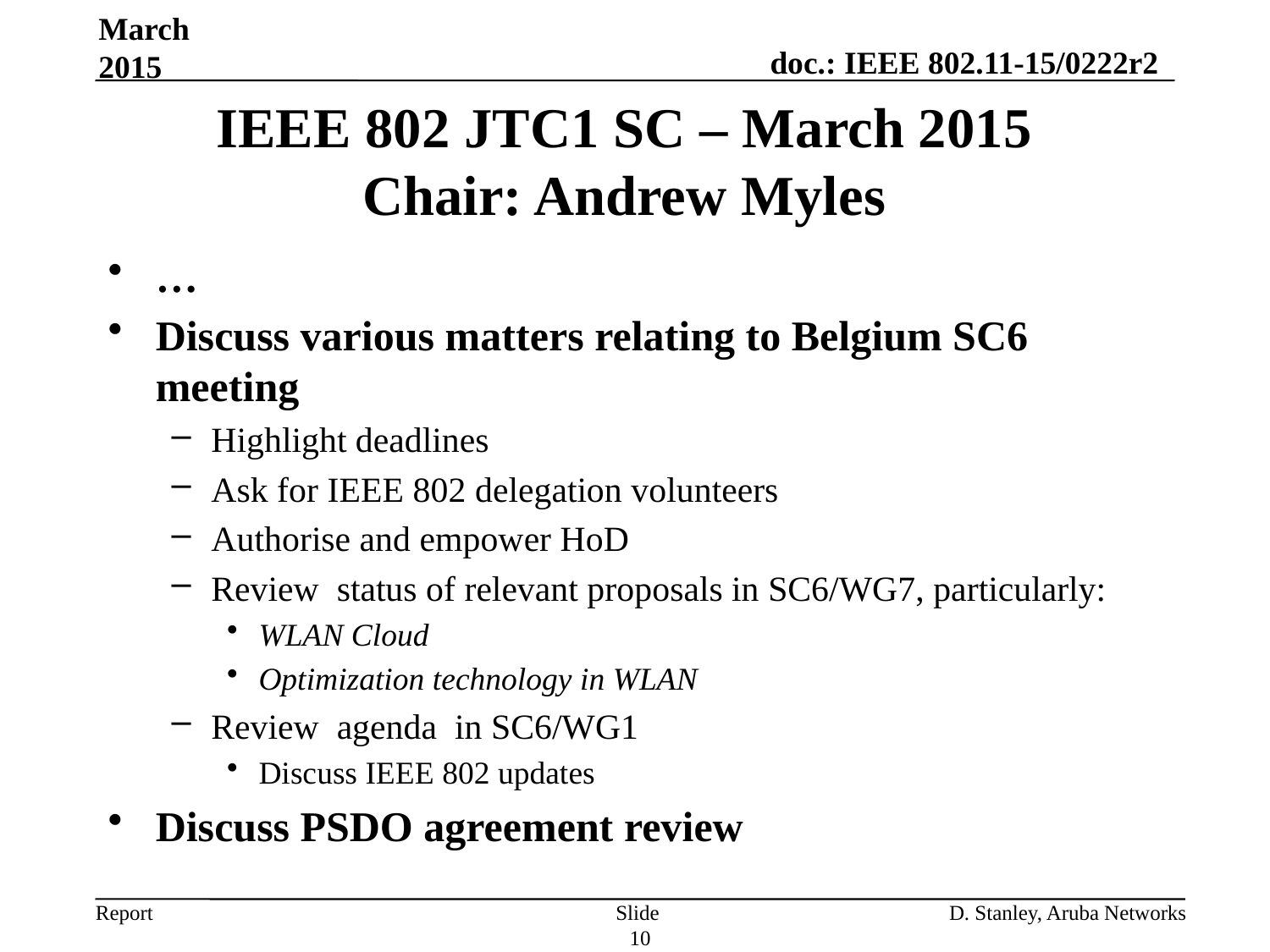

March 2015
IEEE 802 JTC1 SC – March 2015
Chair: Andrew Myles
…
Discuss various matters relating to Belgium SC6  meeting
Highlight deadlines
Ask for IEEE 802 delegation volunteers
Authorise and empower HoD
Review  status of relevant proposals in SC6/WG7, particularly:
WLAN Cloud
Optimization technology in WLAN
Review  agenda  in SC6/WG1
Discuss IEEE 802 updates
Discuss PSDO agreement review
Slide 10
D. Stanley, Aruba Networks